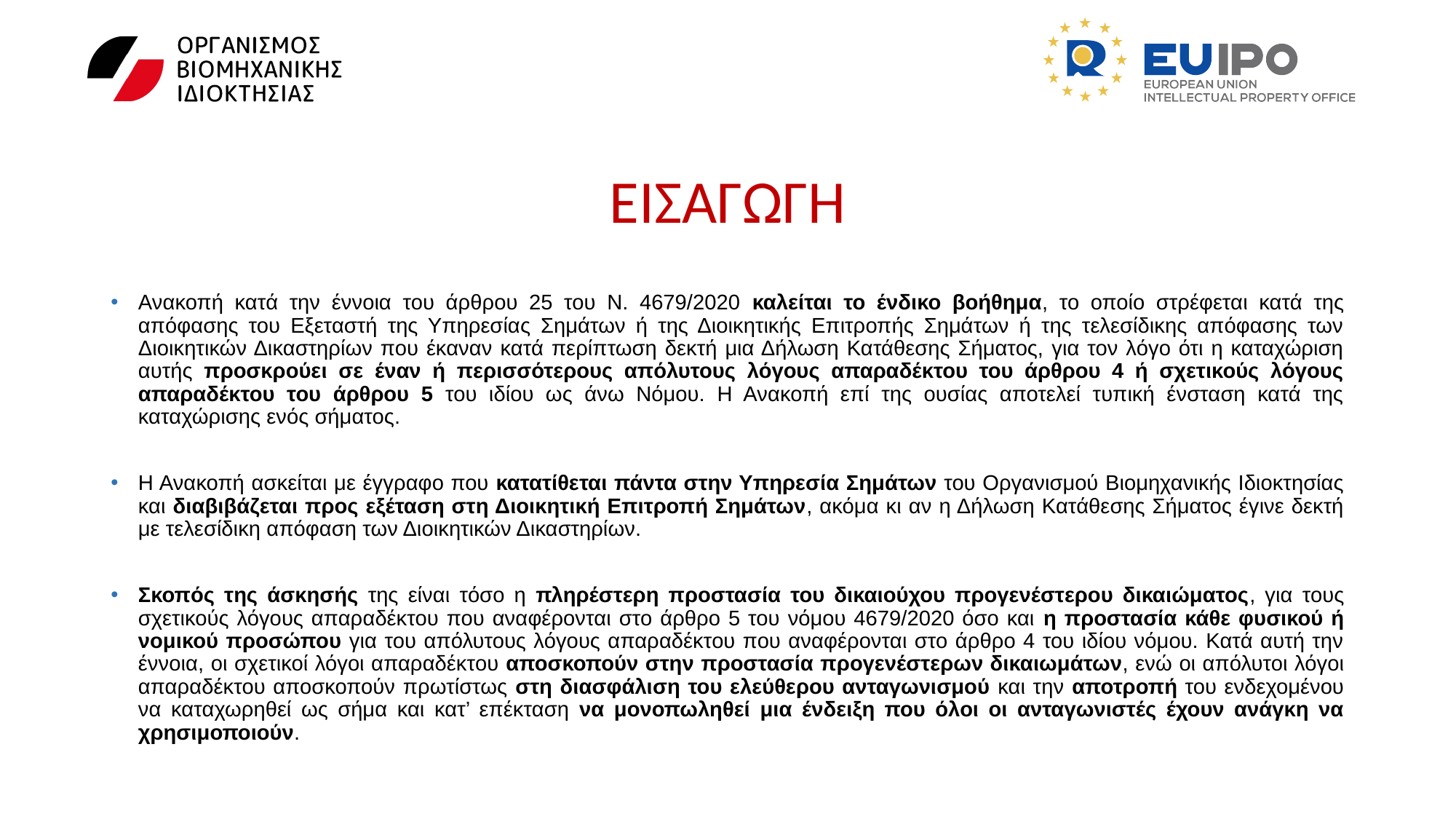

# ΕΙΣΑΓΩΓΗ
Ανακοπή κατά την έννοια του άρθρου 25 του Ν. 4679/2020 καλείται το ένδικο βοήθημα, το οποίο στρέφεται κατά της απόφασης του Εξεταστή της Υπηρεσίας Σημάτων ή της Διοικητικής Επιτροπής Σημάτων ή της τελεσίδικης απόφασης των Διοικητικών Δικαστηρίων που έκαναν κατά περίπτωση δεκτή μια Δήλωση Κατάθεσης Σήματος, για τον λόγο ότι η καταχώριση αυτής προσκρούει σε έναν ή περισσότερους απόλυτους λόγους απαραδέκτου του άρθρου 4 ή σχετικούς λόγους απαραδέκτου του άρθρου 5 του ιδίου ως άνω Νόμου. Η Ανακοπή επί της ουσίας αποτελεί τυπική ένσταση κατά της καταχώρισης ενός σήματος.

Η Ανακοπή ασκείται με έγγραφο που κατατίθεται πάντα στην Υπηρεσία Σημάτων του Οργανισμού Βιομηχανικής Ιδιοκτησίας και διαβιβάζεται προς εξέταση στη Διοικητική Επιτροπή Σημάτων, ακόμα κι αν η Δήλωση Κατάθεσης Σήματος έγινε δεκτή με τελεσίδικη απόφαση των Διοικητικών Δικαστηρίων.

Σκοπός της άσκησής της είναι τόσο η πληρέστερη προστασία του δικαιούχου προγενέστερου δικαιώματος, για τους σχετικούς λόγους απαραδέκτου που αναφέρονται στο άρθρο 5 του νόμου 4679/2020 όσο και η προστασία κάθε φυσικού ή νομικού προσώπου για του απόλυτους λόγους απαραδέκτου που αναφέρονται στο άρθρο 4 του ιδίου νόμου. Κατά αυτή την έννοια, οι σχετικοί λόγοι απαραδέκτου αποσκοπούν στην προστασία προγενέστερων δικαιωμάτων, ενώ οι απόλυτοι λόγοι απαραδέκτου αποσκοπούν πρωτίστως στη διασφάλιση του ελεύθερου ανταγωνισμού και την αποτροπή του ενδεχομένου να καταχωρηθεί ως σήμα και κατ’ επέκταση να μονοπωληθεί μια ένδειξη που όλοι οι ανταγωνιστές έχουν ανάγκη να χρησιμοποιούν.